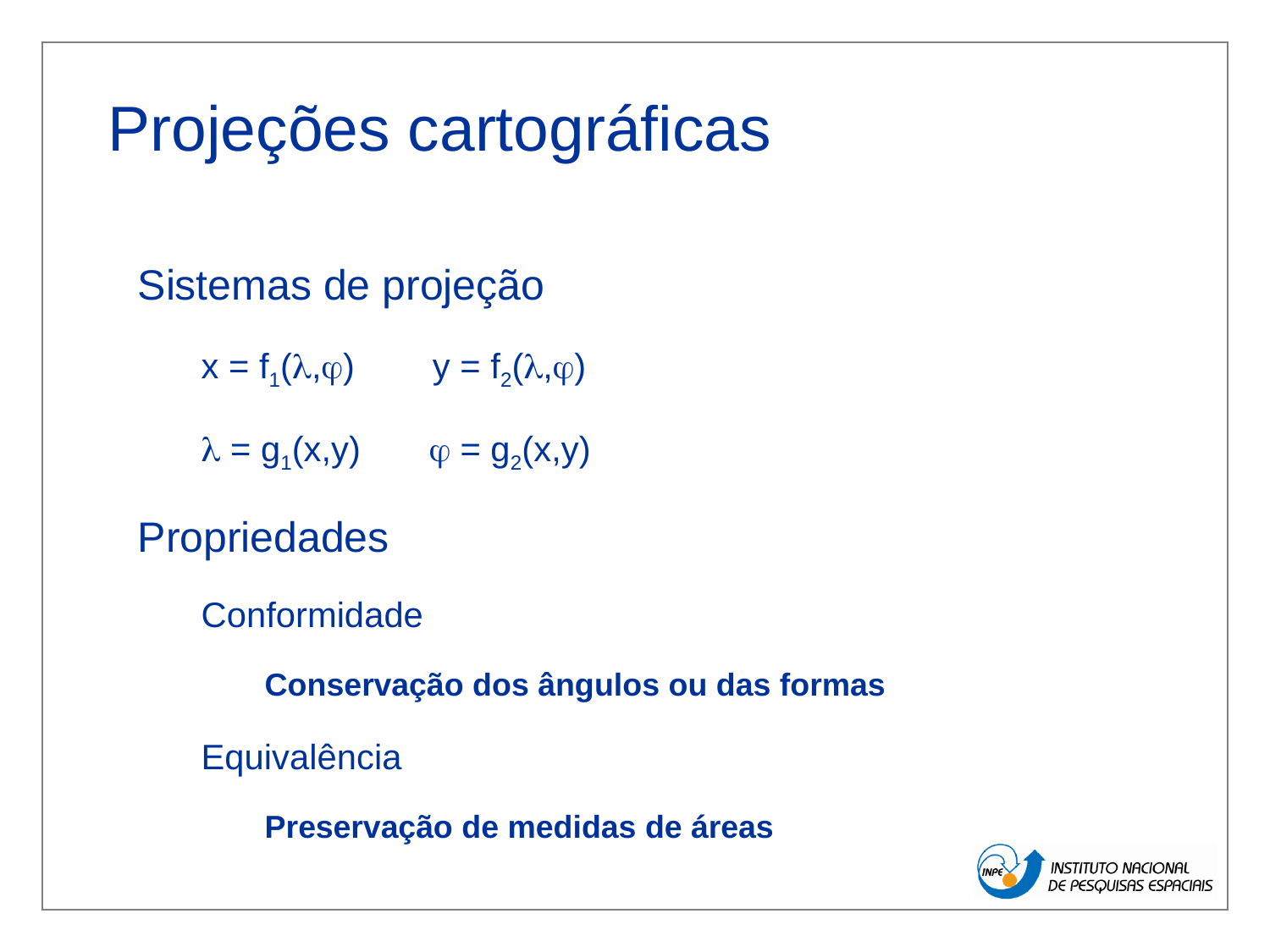

# Projeções cartográficas
Sistemas de projeção
x = f1(λ,ϕ)        y = f2(λ,ϕ)
λ = g1(x,y)       ϕ = g2(x,y)
Propriedades
Conformidade
Conservação dos ângulos ou das formas
Equivalência
Preservação de medidas de áreas